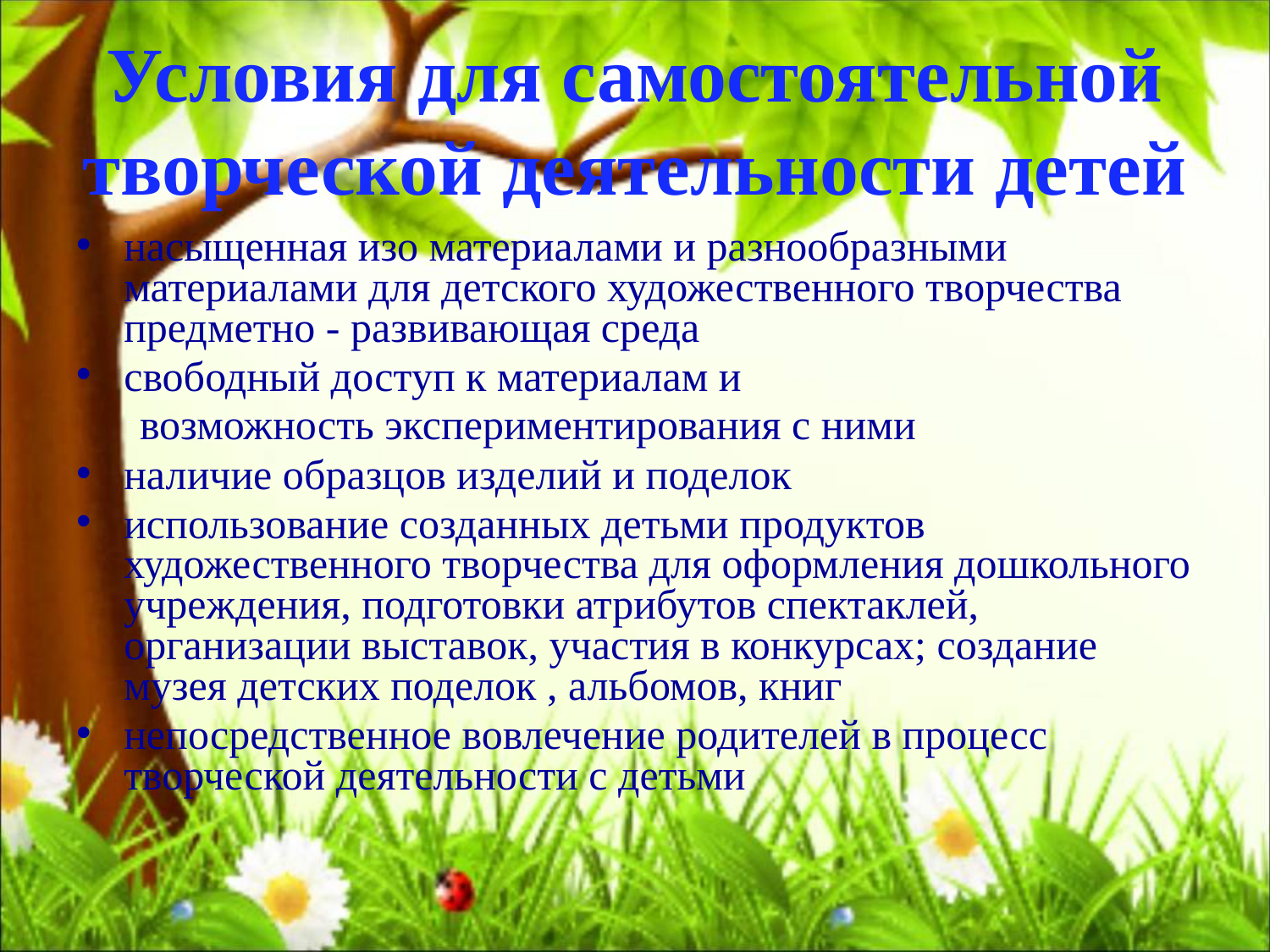

# Условия для самостоятельной творческой деятельности детей
насыщенная изо материалами и разнообразными материалами для детского художественного творчества предметно - развивающая среда
свободный доступ к материалам и
      возможность экспериментирования с ними
наличие образцов изделий и поделок
использование созданных детьми продуктов художественного творчества для оформления дошкольного учреждения, подготовки атрибутов спектаклей, организации выставок, участия в конкурсах; создание музея детских поделок , альбомов, книг
непосредственное вовлечение родителей в процесс творческой деятельности с детьми